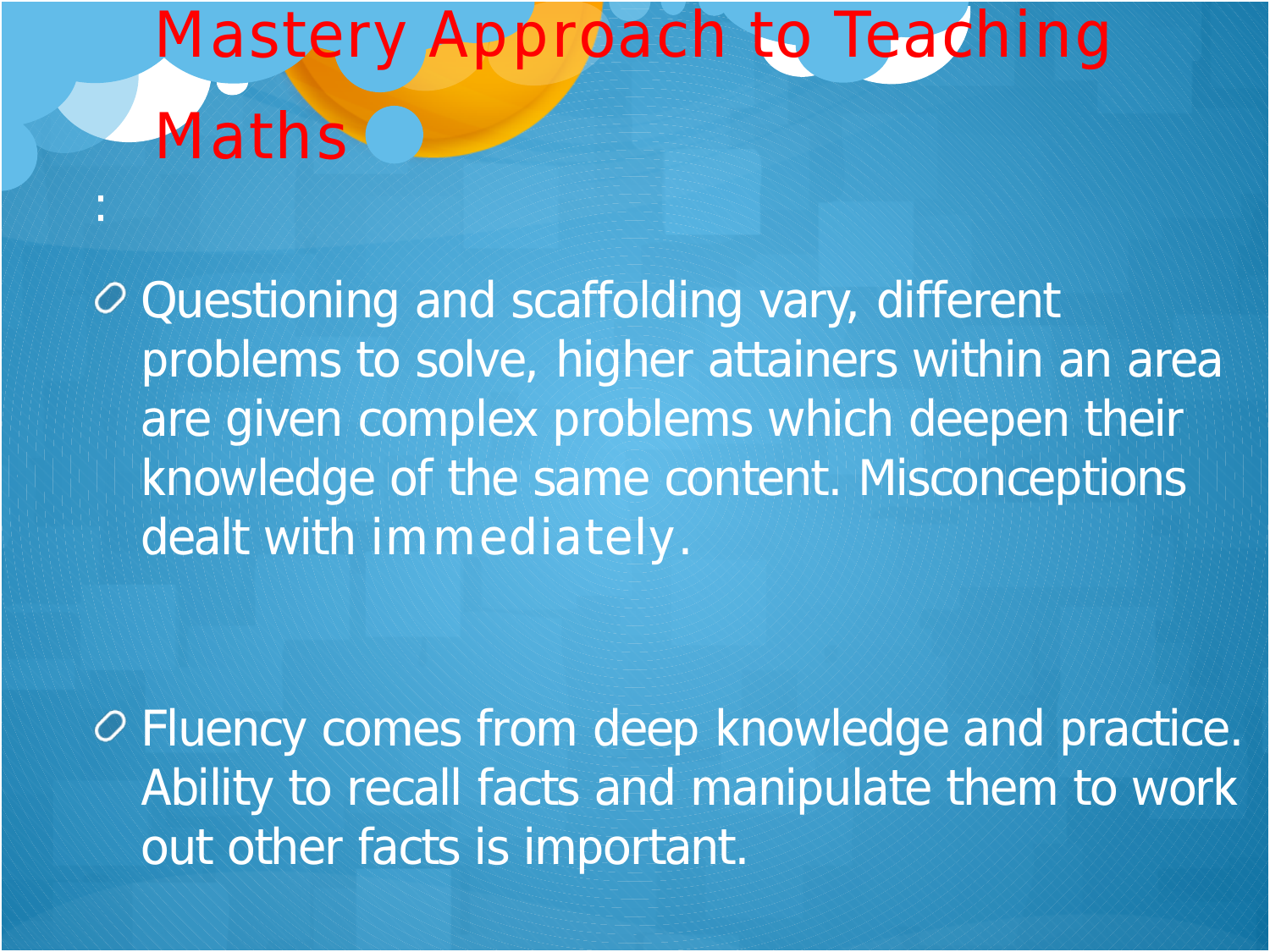

Mastery Approach to Teaching Maths
:
Questioning and scaffolding vary, different problems to solve, higher attainers within an area are given complex problems which deepen their knowledge of the same content. Misconceptions dealt with immediately.

Fluency comes from deep knowledge and practice. Ability to recall facts and manipulate them to work out other facts is important.